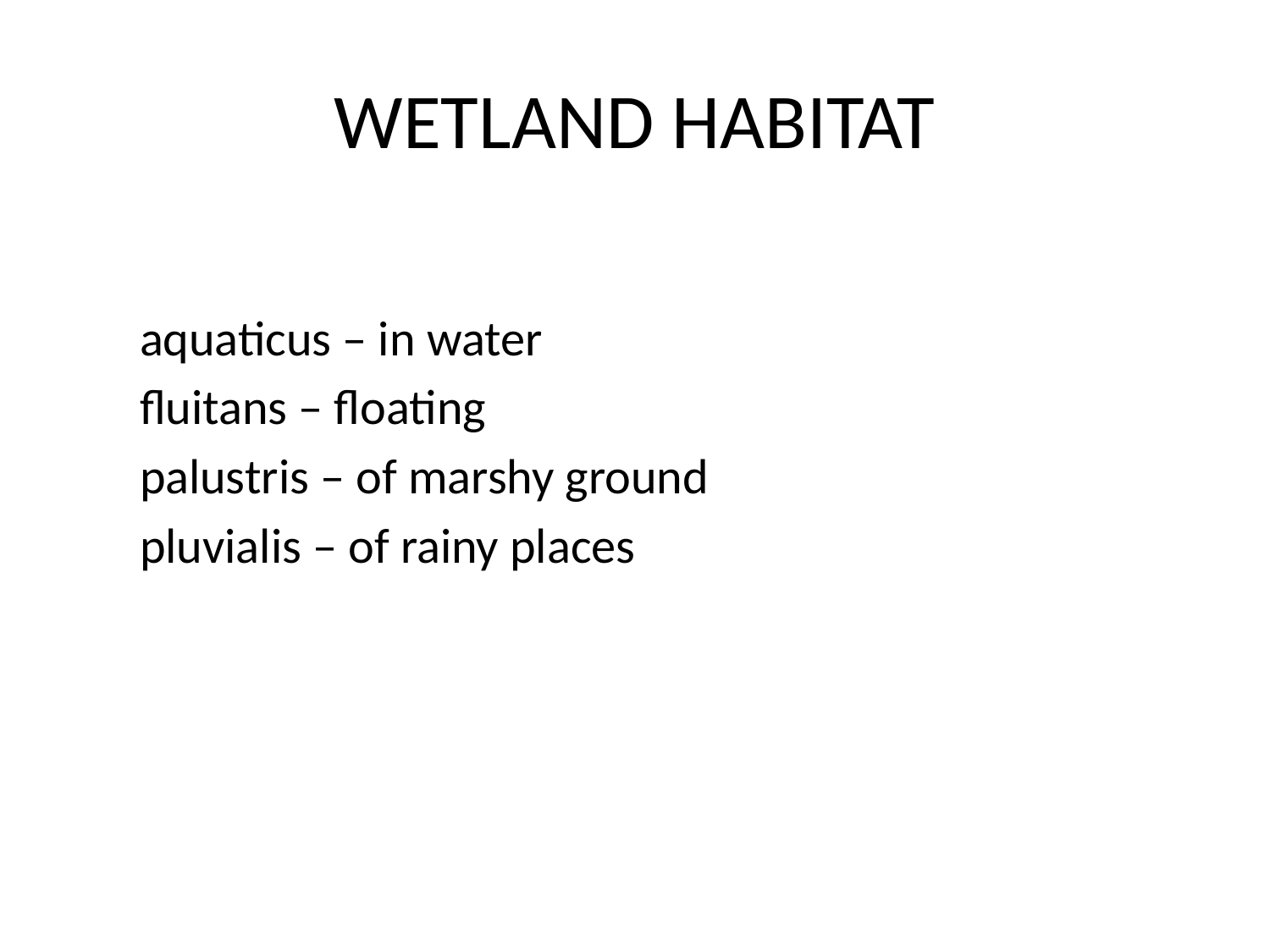

# WETLAND HABITAT

aquaticus – in water
fluitans – floating
palustris – of marshy ground
pluvialis – of rainy places